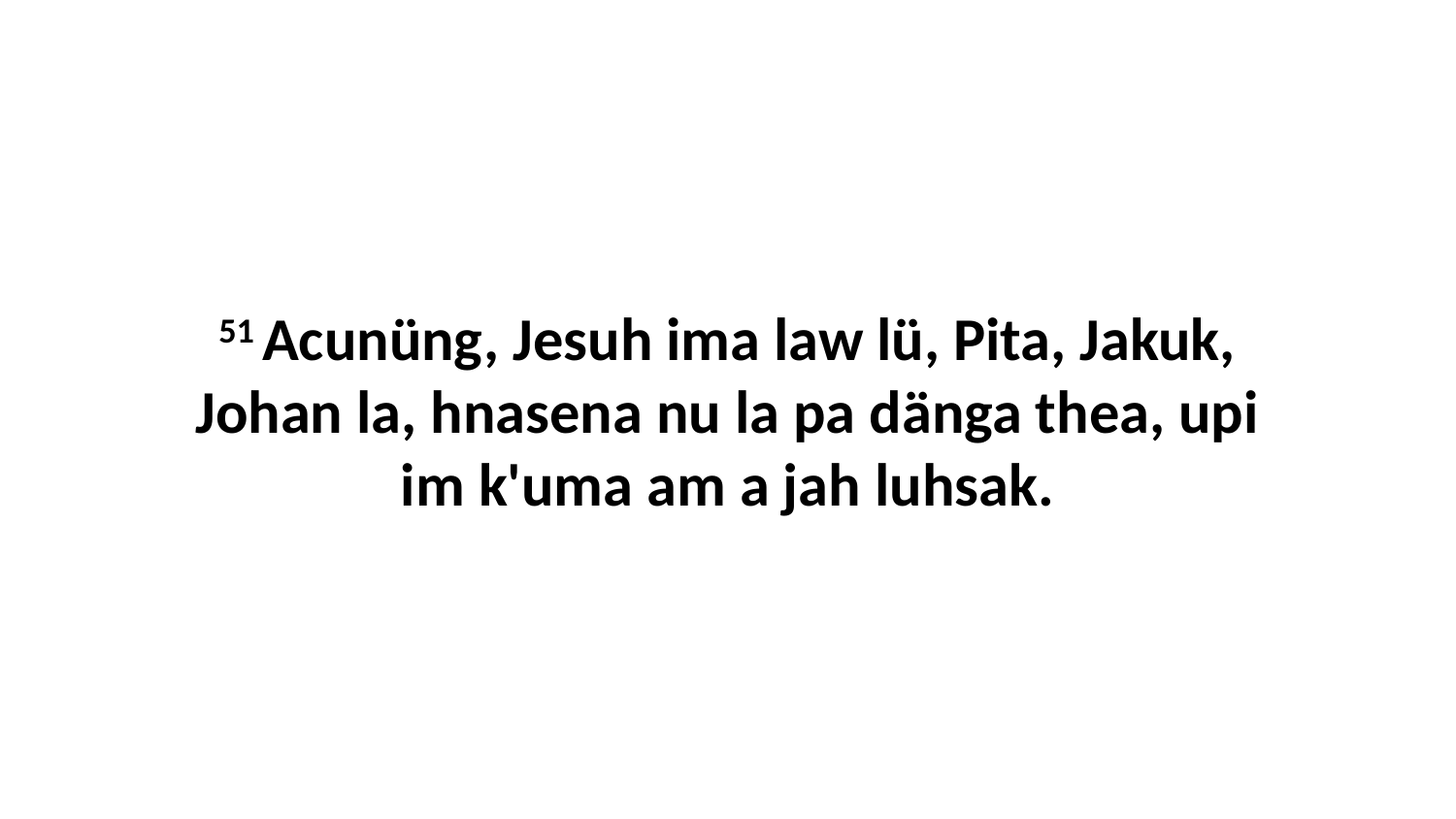

51 Acunüng, Jesuh ima law lü, Pita, Jakuk, Johan la, hnasena nu la pa dänga thea, upi im k'uma am a jah luhsak.